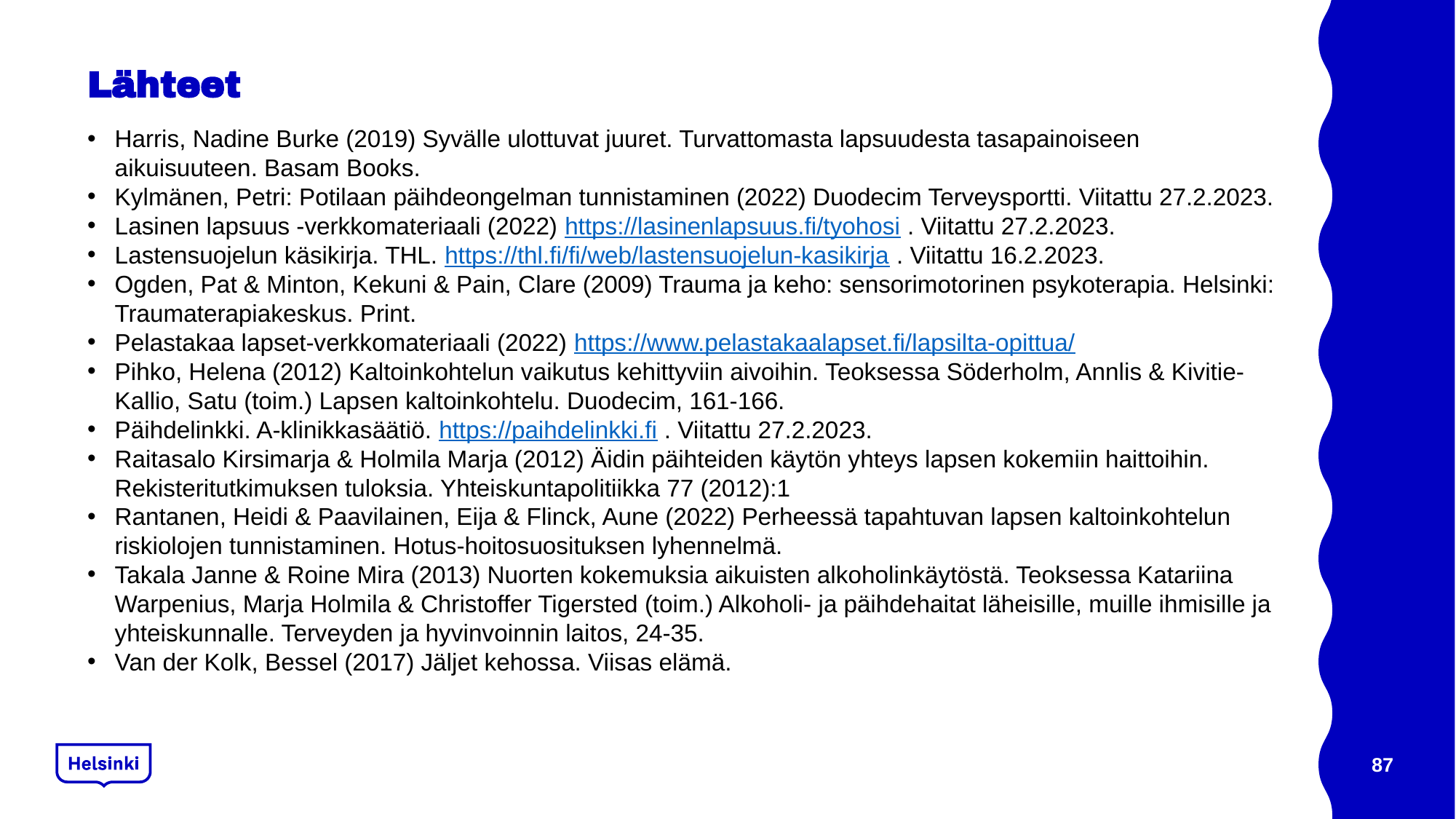

# Lähteet
Harris, Nadine Burke (2019) Syvälle ulottuvat juuret. Turvattomasta lapsuudesta tasapainoiseen aikuisuuteen. Basam Books.
Kylmänen, Petri: Potilaan päihdeongelman tunnistaminen (2022) Duodecim Terveysportti. Viitattu 27.2.2023.
Lasinen lapsuus -verkkomateriaali (2022) https://lasinenlapsuus.fi/tyohosi . Viitattu 27.2.2023.
Lastensuojelun käsikirja. THL. https://thl.fi/fi/web/lastensuojelun-kasikirja . Viitattu 16.2.2023.
Ogden, Pat & Minton, Kekuni & Pain, Clare (2009) Trauma ja keho: sensorimotorinen psykoterapia. Helsinki: Traumaterapiakeskus. Print.
Pelastakaa lapset-verkkomateriaali (2022) https://www.pelastakaalapset.fi/lapsilta-opittua/
Pihko, Helena (2012) Kaltoinkohtelun vaikutus kehittyviin aivoihin. Teoksessa Söderholm, Annlis & Kivitie-Kallio, Satu (toim.) Lapsen kaltoinkohtelu. Duodecim, 161-166.
Päihdelinkki. A-klinikkasäätiö. https://paihdelinkki.fi . Viitattu 27.2.2023.
Raitasalo Kirsimarja & Holmila Marja (2012) Äidin päihteiden käytön yhteys lapsen kokemiin haittoihin. Rekisteritutkimuksen tuloksia. Yhteiskuntapolitiikka 77 (2012):1​
Rantanen, Heidi & Paavilainen, Eija & Flinck, Aune (2022) Perheessä tapahtuvan lapsen kaltoinkohtelun riskiolojen tunnistaminen. Hotus-hoitosuosituksen lyhennelmä.
Takala Janne & Roine Mira (2013) Nuorten kokemuksia aikuisten alkoholinkäytöstä. Teoksessa Katariina Warpenius, Marja Holmila & Christoffer Tigersted (toim.) Alkoholi- ja päihdehaitat läheisille, muille ihmisille ja yhteiskunnalle. Terveyden ja hyvinvoinnin laitos, 24-35.
Van der Kolk, Bessel (2017) Jäljet kehossa. Viisas elämä.

87